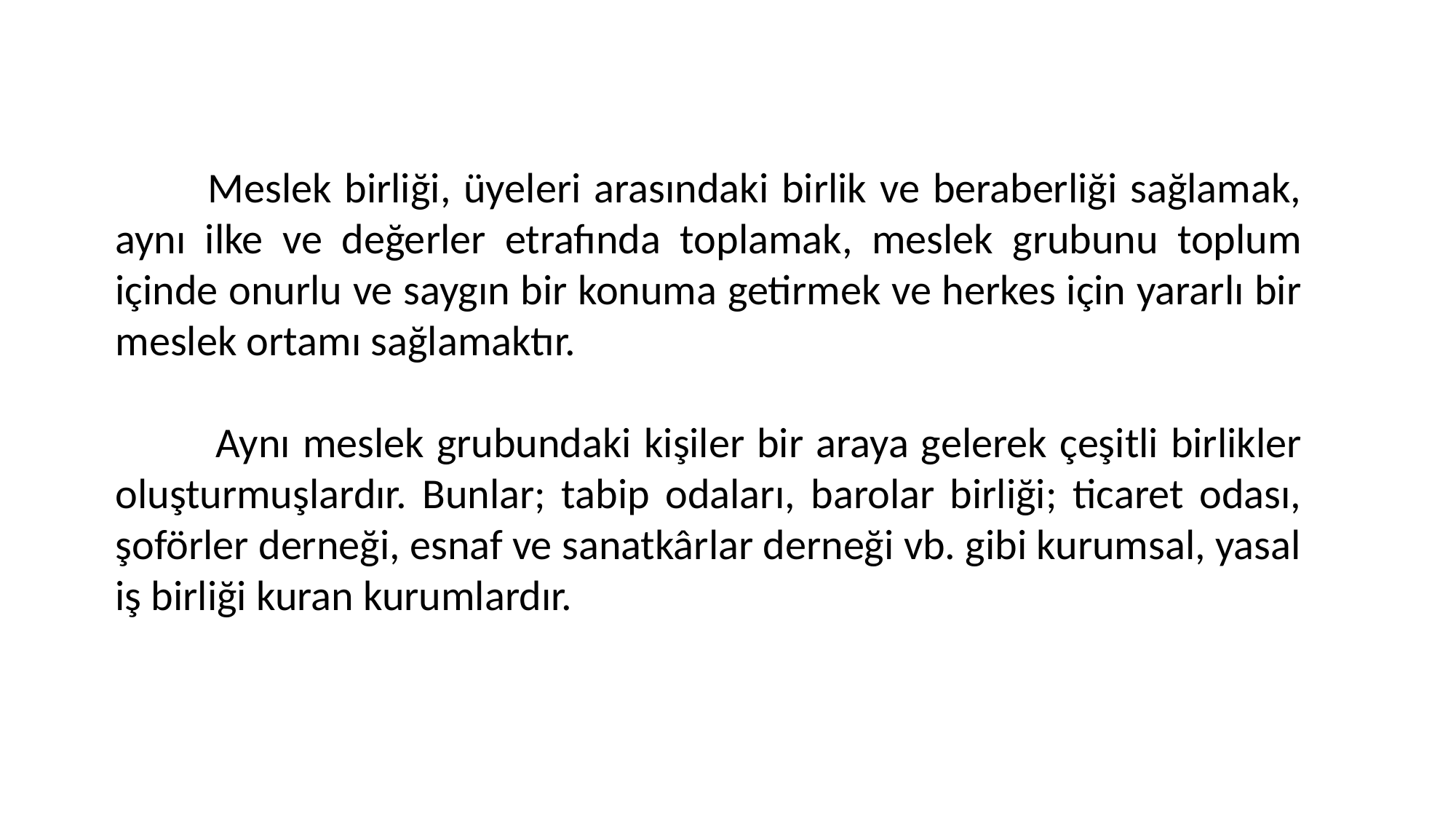

Meslek birliği, üyeleri arasındaki birlik ve beraberliği sağlamak, aynı ilke ve değerler etrafında toplamak, meslek grubunu toplum içinde onurlu ve saygın bir konuma getirmek ve herkes için yararlı bir meslek ortamı sağlamaktır.

        Aynı meslek grubundaki kişiler bir araya gelerek çeşitli birlikler oluşturmuşlardır. Bunlar; tabip odaları, barolar birliği; ticaret odası, şoförler derneği, esnaf ve sanatkârlar derneği vb. gibi kurumsal, yasal iş birliği kuran kurumlardır.